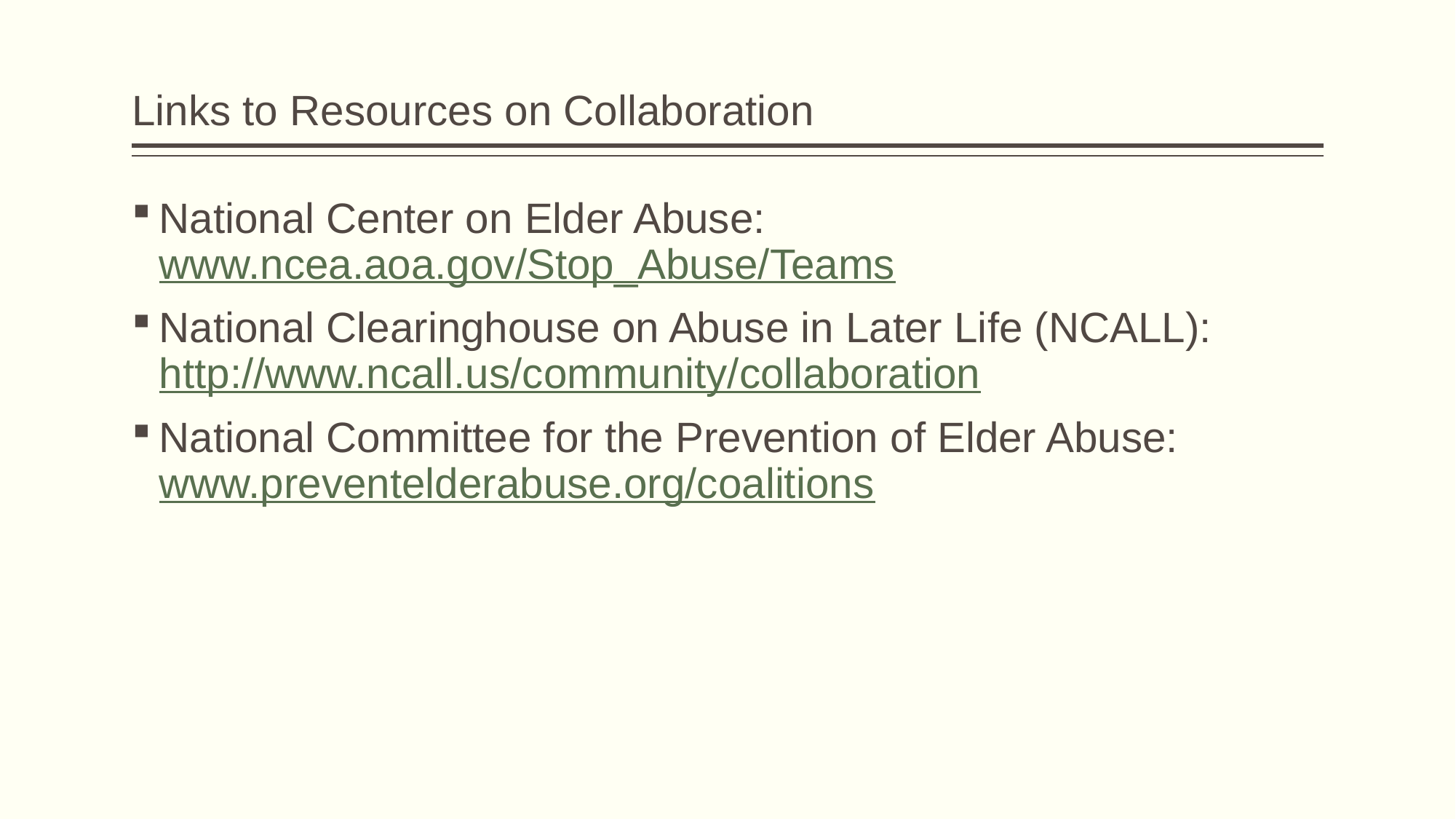

# Links to Resources on Collaboration
National Center on Elder Abuse: www.ncea.aoa.gov/Stop_Abuse/Teams
National Clearinghouse on Abuse in Later Life (NCALL):  http://www.ncall.us/community/collaboration
National Committee for the Prevention of Elder Abuse:  www.preventelderabuse.org/coalitions